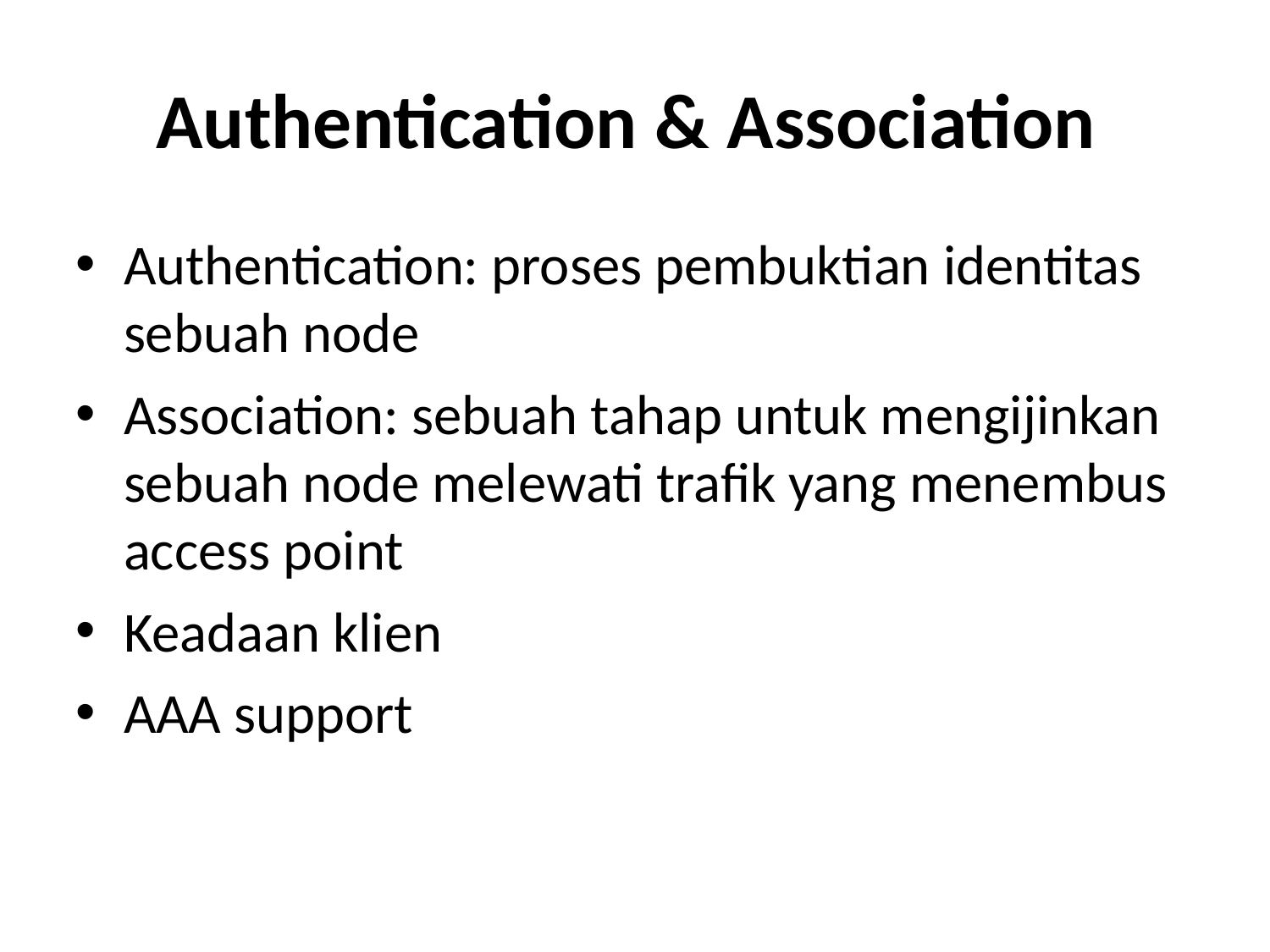

# Authentication & Association
Authentication: proses pembuktian identitas sebuah node
Association: sebuah tahap untuk mengijinkan sebuah node melewati trafik yang menembus access point
Keadaan klien
AAA support